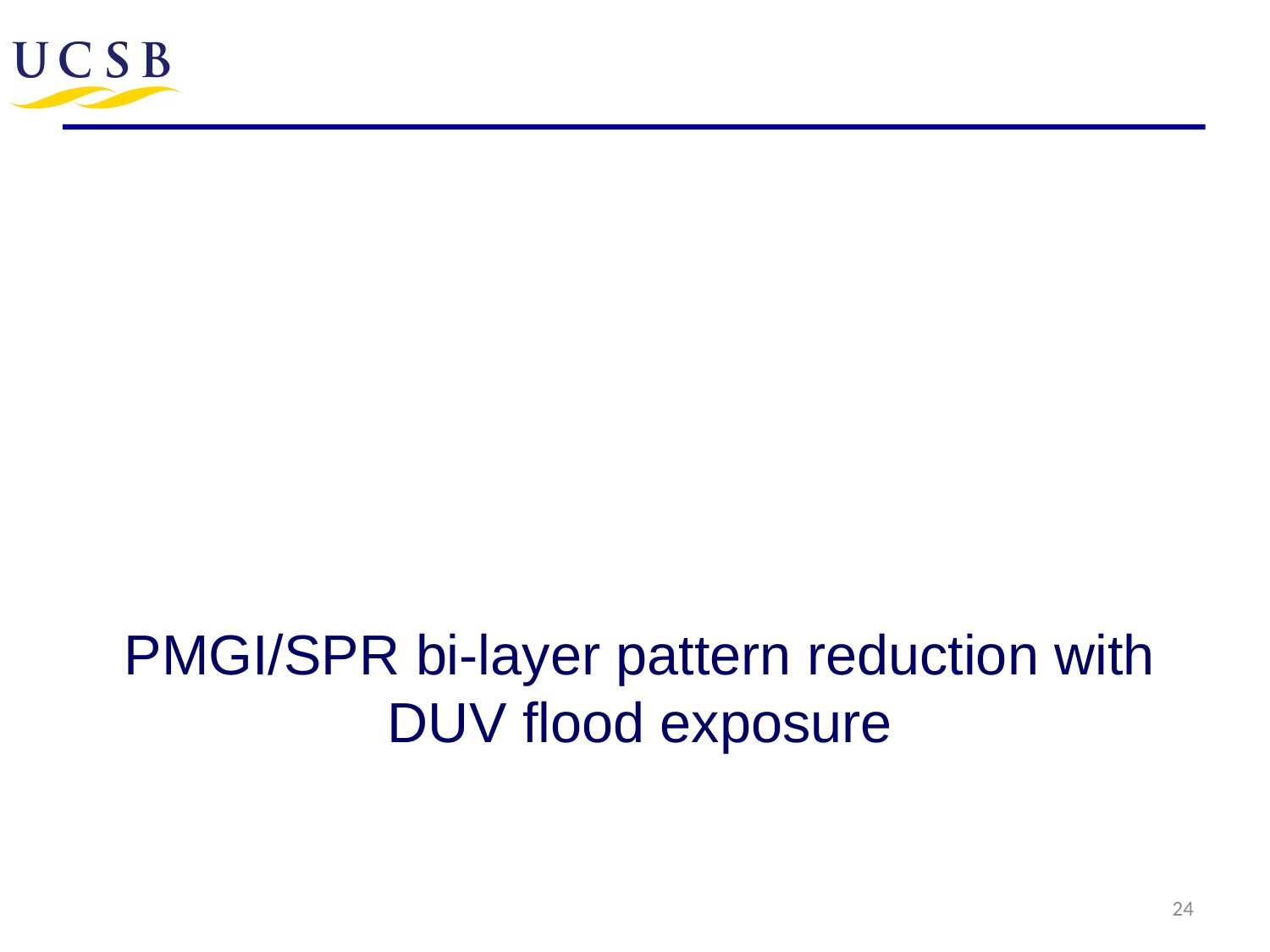

# PMGI/SPR bi-layer pattern reduction with DUV flood exposure
24